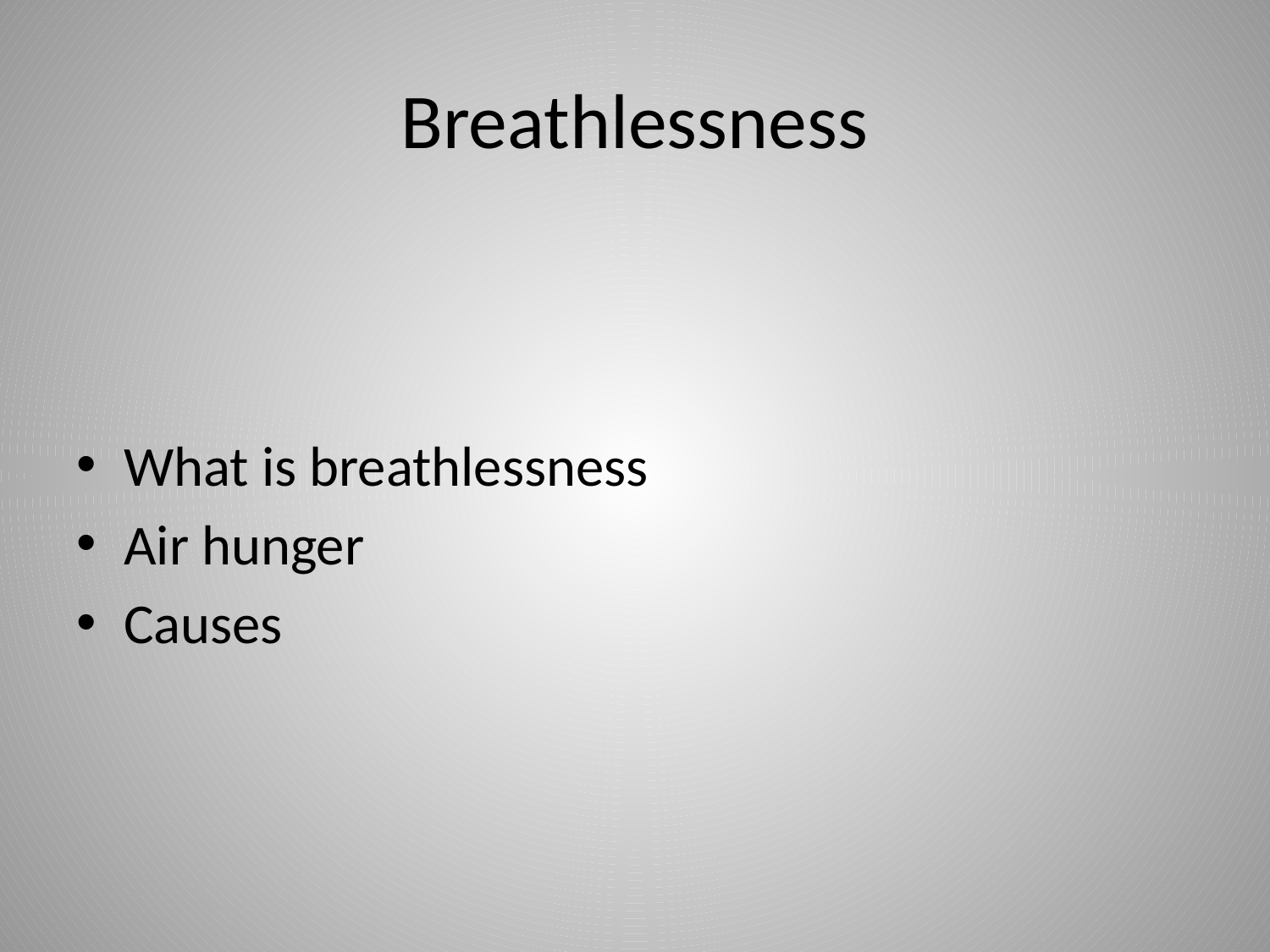

# Breathlessness
What is breathlessness
Air hunger
Causes